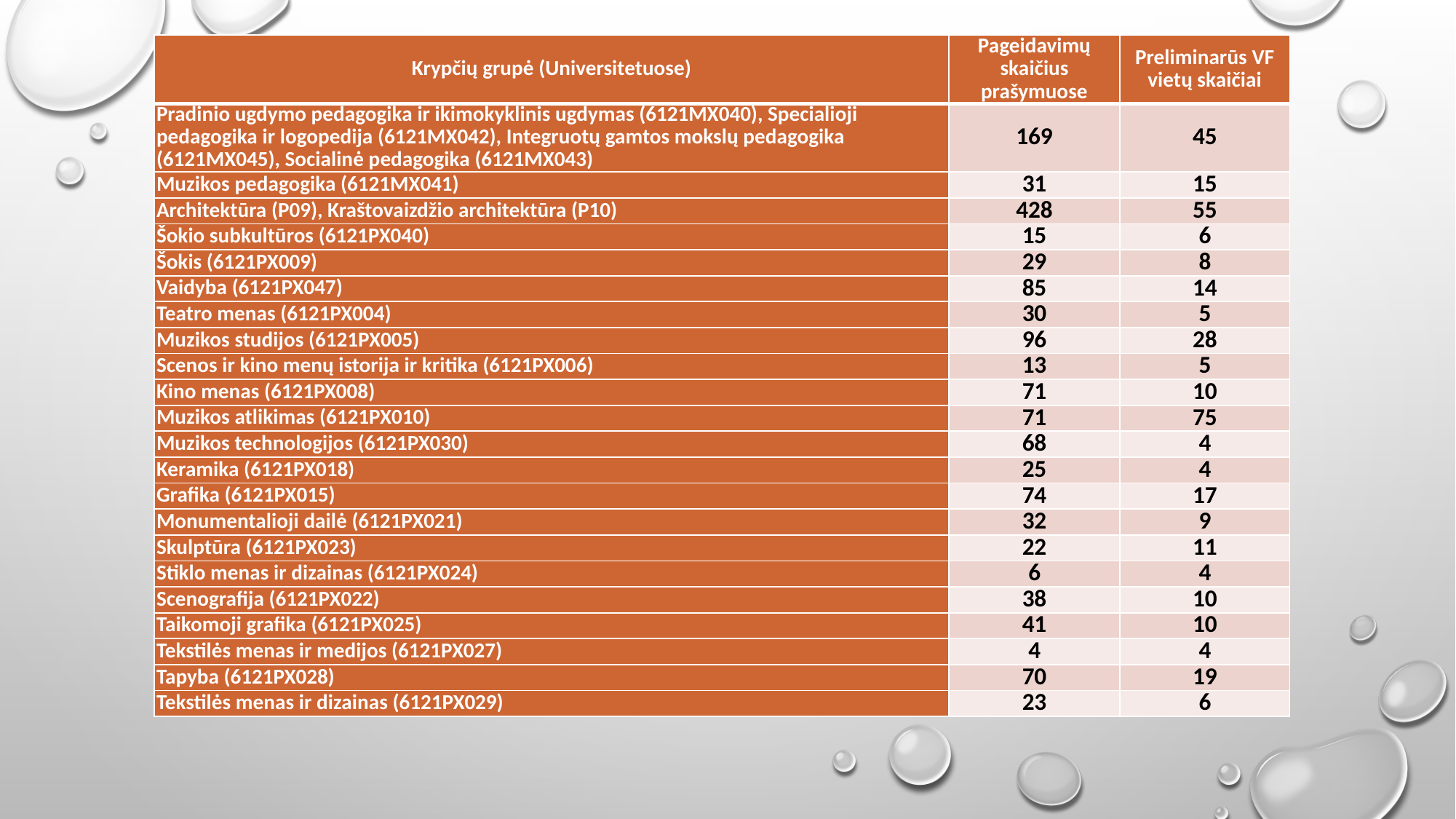

| Krypčių grupė (Universitetuose) | Pageidavimų skaičius prašymuose | Preliminarūs VF vietų skaičiai |
| --- | --- | --- |
| Pradinio ugdymo pedagogika ir ikimokyklinis ugdymas (6121MX040), Specialioji pedagogika ir logopedija (6121MX042), Integruotų gamtos mokslų pedagogika (6121MX045), Socialinė pedagogika (6121MX043) | 169 | 45 |
| Muzikos pedagogika (6121MX041) | 31 | 15 |
| Architektūra (P09), Kraštovaizdžio architektūra (P10) | 428 | 55 |
| Šokio subkultūros (6121PX040) | 15 | 6 |
| Šokis (6121PX009) | 29 | 8 |
| Vaidyba (6121PX047) | 85 | 14 |
| Teatro menas (6121PX004) | 30 | 5 |
| Muzikos studijos (6121PX005) | 96 | 28 |
| Scenos ir kino menų istorija ir kritika (6121PX006) | 13 | 5 |
| Kino menas (6121PX008) | 71 | 10 |
| Muzikos atlikimas (6121PX010) | 71 | 75 |
| Muzikos technologijos (6121PX030) | 68 | 4 |
| Keramika (6121PX018) | 25 | 4 |
| Grafika (6121PX015) | 74 | 17 |
| Monumentalioji dailė (6121PX021) | 32 | 9 |
| Skulptūra (6121PX023) | 22 | 11 |
| Stiklo menas ir dizainas (6121PX024) | 6 | 4 |
| Scenografija (6121PX022) | 38 | 10 |
| Taikomoji grafika (6121PX025) | 41 | 10 |
| Tekstilės menas ir medijos (6121PX027) | 4 | 4 |
| Tapyba (6121PX028) | 70 | 19 |
| Tekstilės menas ir dizainas (6121PX029) | 23 | 6 |